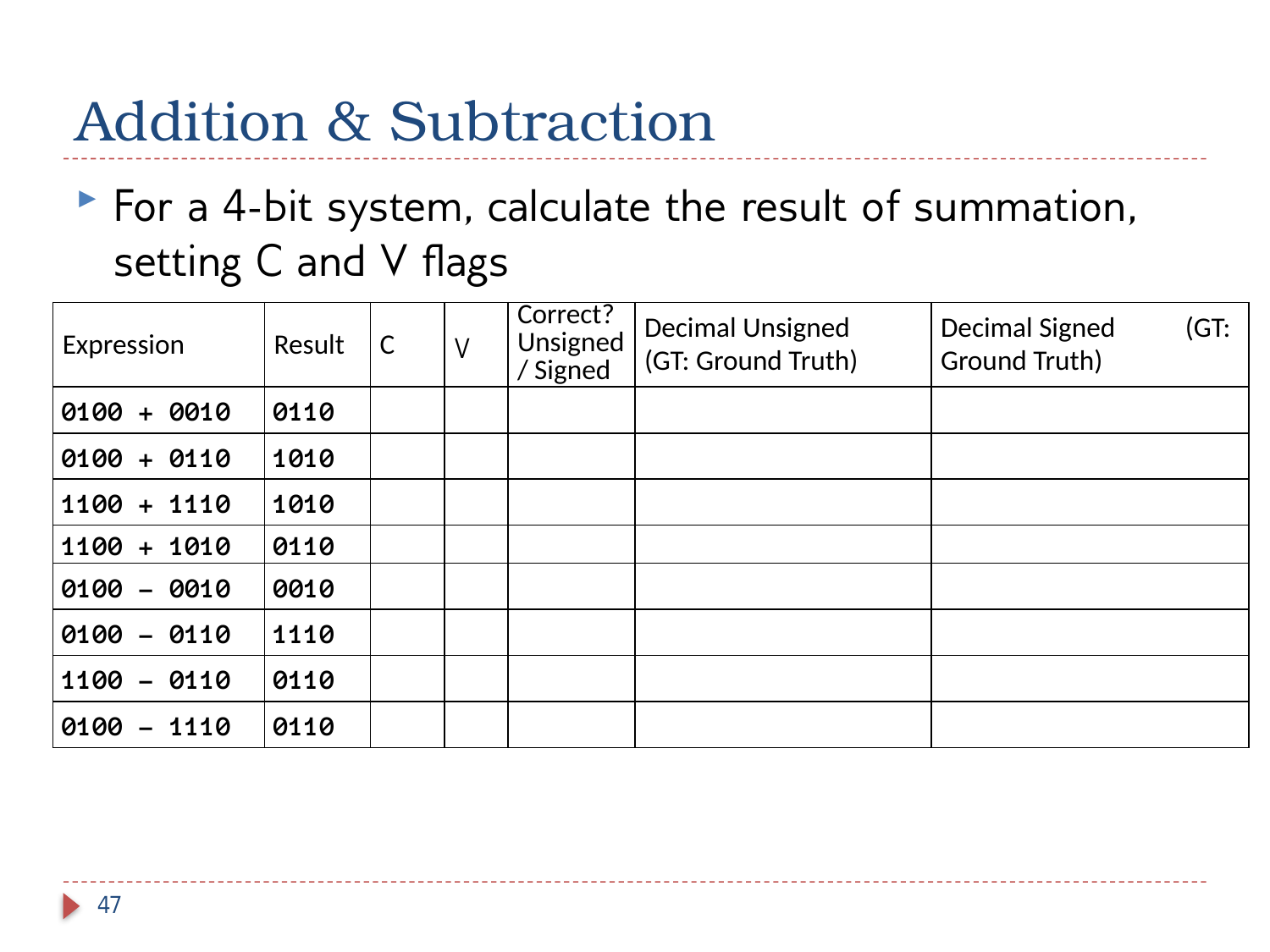

# Addition & Subtraction
For a 4-bit system, calculate the result of summation, setting C and V flags
| Expression | Result | C | V | Correct? Unsigned/ Signed | Decimal Unsigned (GT: Ground Truth) | Decimal Signed (GT: Ground Truth) |
| --- | --- | --- | --- | --- | --- | --- |
| 0100 + 0010 | 0110 |  |  |  |  |  |
| 0100 + 0110 | 1010 |  |  |  |  |  |
| 1100 + 1110 | 1010 |  |  |  |  |  |
| 1100 + 1010 | 0110 |  |  |  |  |  |
| 0100 - 0010 | 0010 |  |  |  |  |  |
| 0100 - 0110 | 1110 |  |  |  |  |  |
| 1100 - 0110 | 0110 |  |  |  |  |  |
| 0100 - 1110 | 0110 |  |  |  |  |  |
47